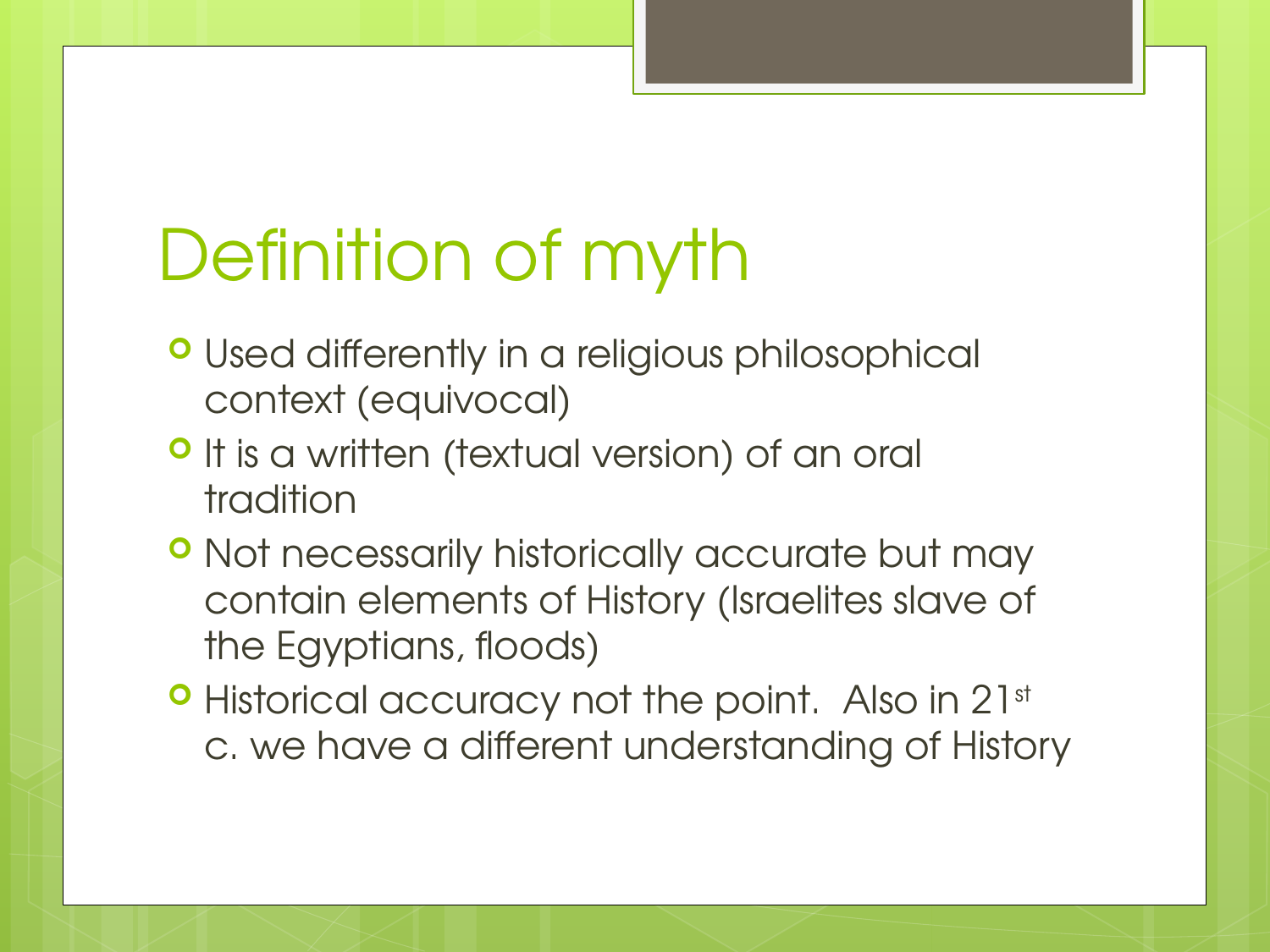

# Definition of myth
Used differently in a religious philosophical context (equivocal)
It is a written (textual version) of an oral tradition
Not necessarily historically accurate but may contain elements of History (Israelites slave of the Egyptians, floods)
Historical accuracy not the point.  Also in 21st c. we have a different understanding of History